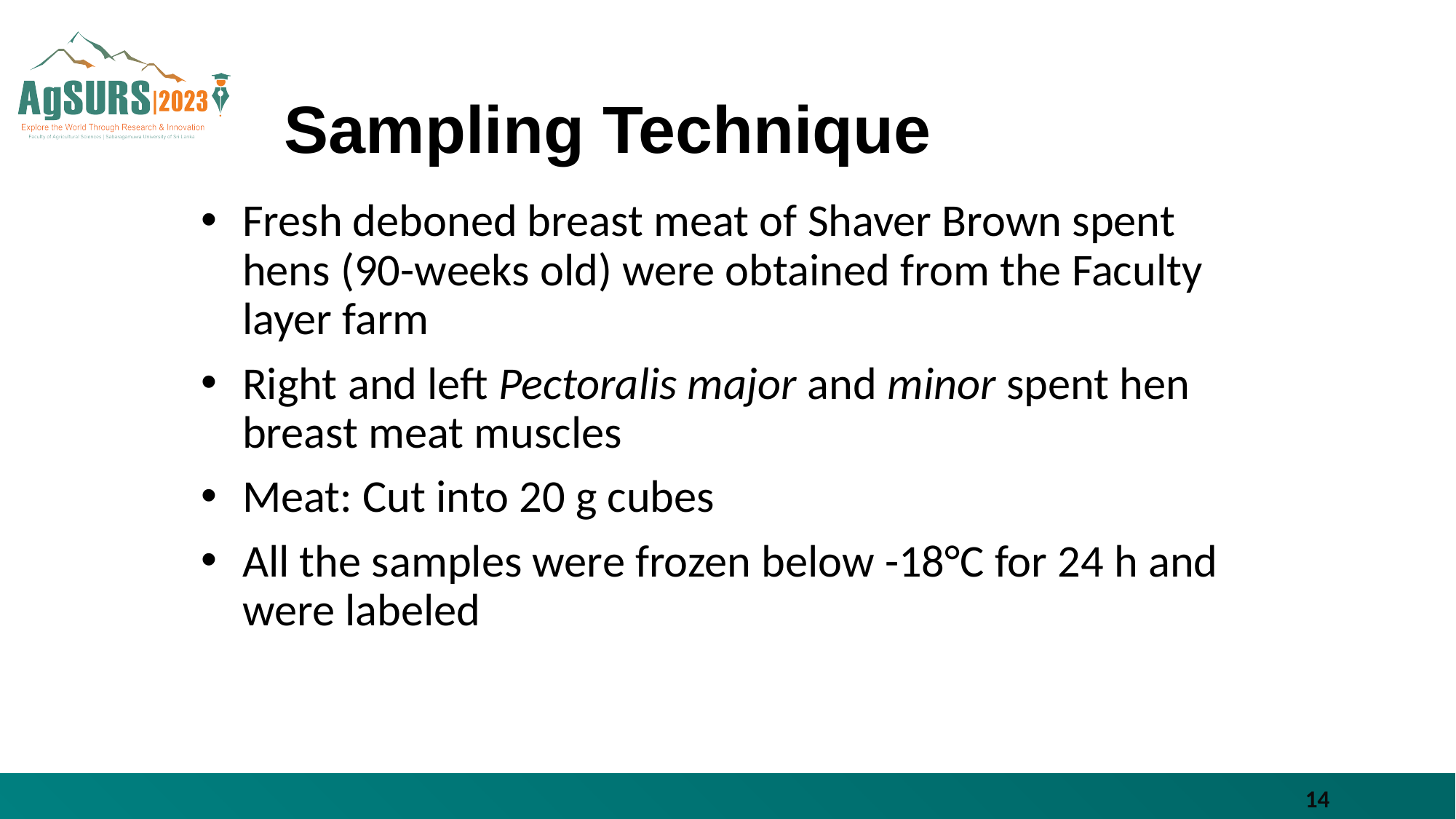

# Sampling Technique
Fresh deboned breast meat of Shaver Brown spent hens (90-weeks old) were obtained from the Faculty layer farm
Right and left Pectoralis major and minor spent hen breast meat muscles
Meat: Cut into 20 g cubes
All the samples were frozen below -18°C for 24 h and were labeled

14